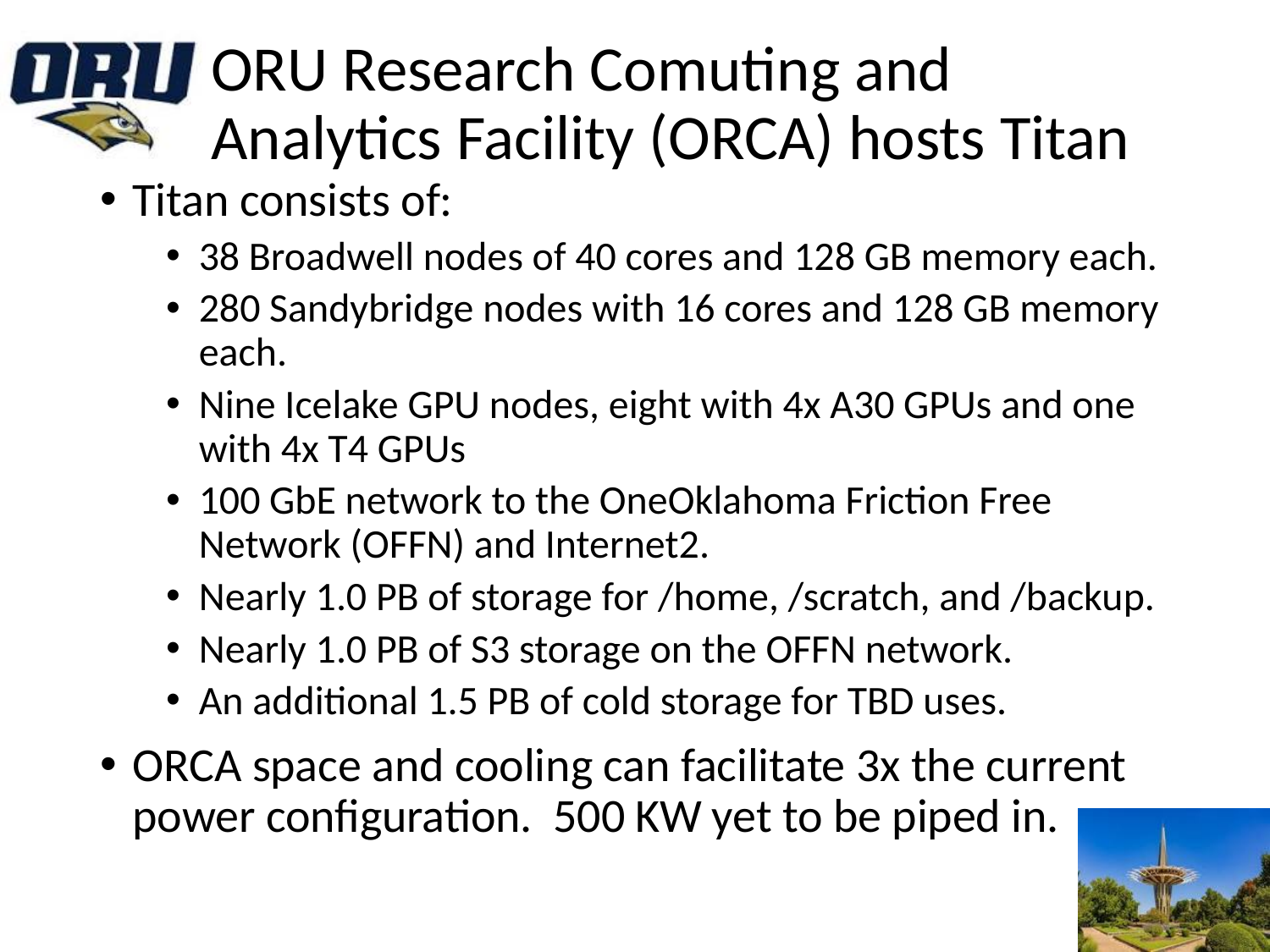

# ORU Research Comuting and Analytics Facility (ORCA) hosts Titan
Titan consists of:
38 Broadwell nodes of 40 cores and 128 GB memory each.
280 Sandybridge nodes with 16 cores and 128 GB memory each.
Nine Icelake GPU nodes, eight with 4x A30 GPUs and one with 4x T4 GPUs
100 GbE network to the OneOklahoma Friction Free Network (OFFN) and Internet2.
Nearly 1.0 PB of storage for /home, /scratch, and /backup.
Nearly 1.0 PB of S3 storage on the OFFN network.
An additional 1.5 PB of cold storage for TBD uses.
ORCA space and cooling can facilitate 3x the current power configuration.  500 KW yet to be piped in.